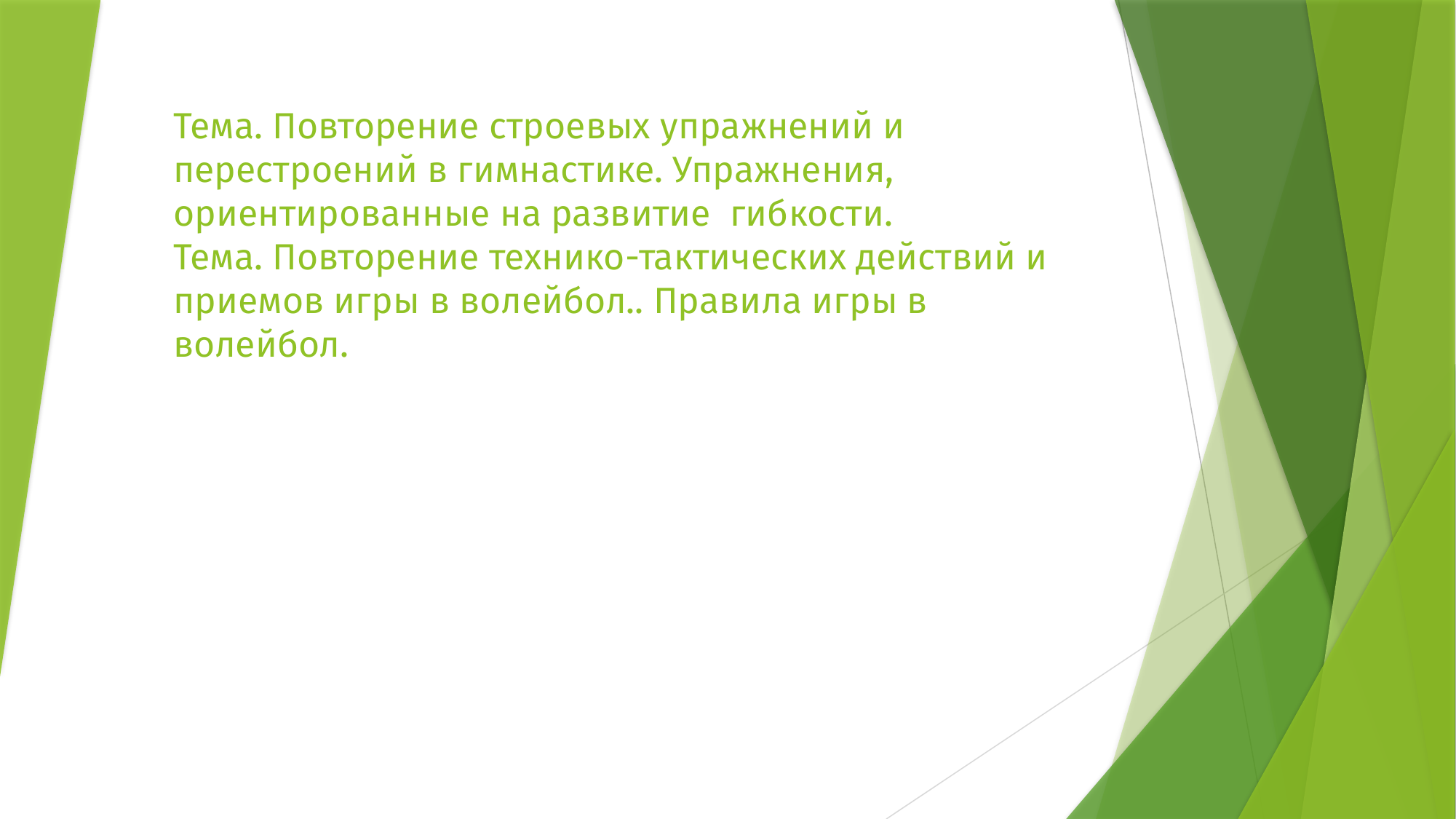

# Тема. Повторение строевых упражнений и перестроений в гимнастике. Упражнения, ориентированные на развитие  гибкости. Тема. Повторение технико-тактических действий и приемов игры в волейбол.. Правила игры в волейбол.